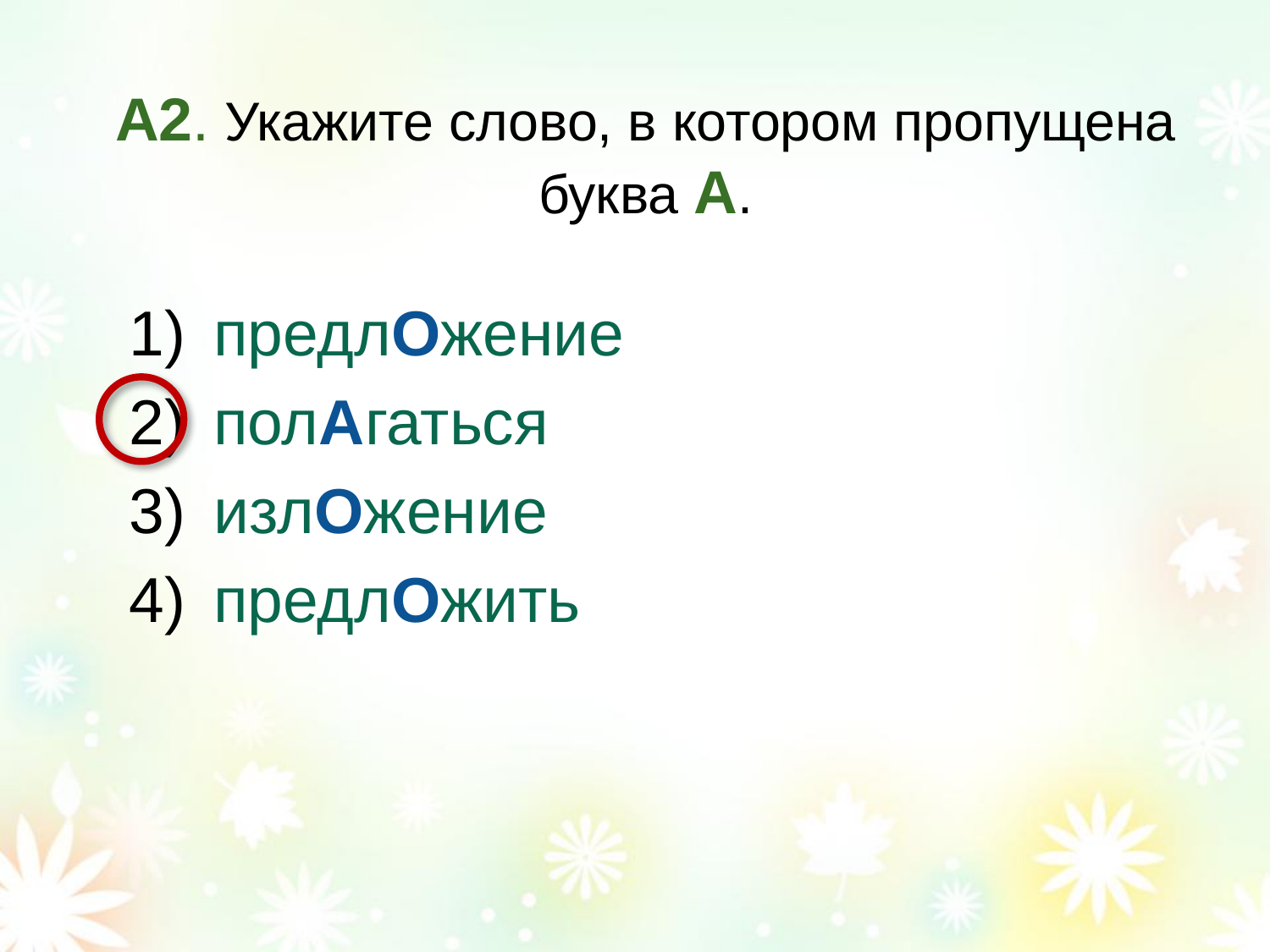

# А2. Укажите слово, в котором пропущена буква А.
предлОжение
полАгаться
излОжение
предлОжить